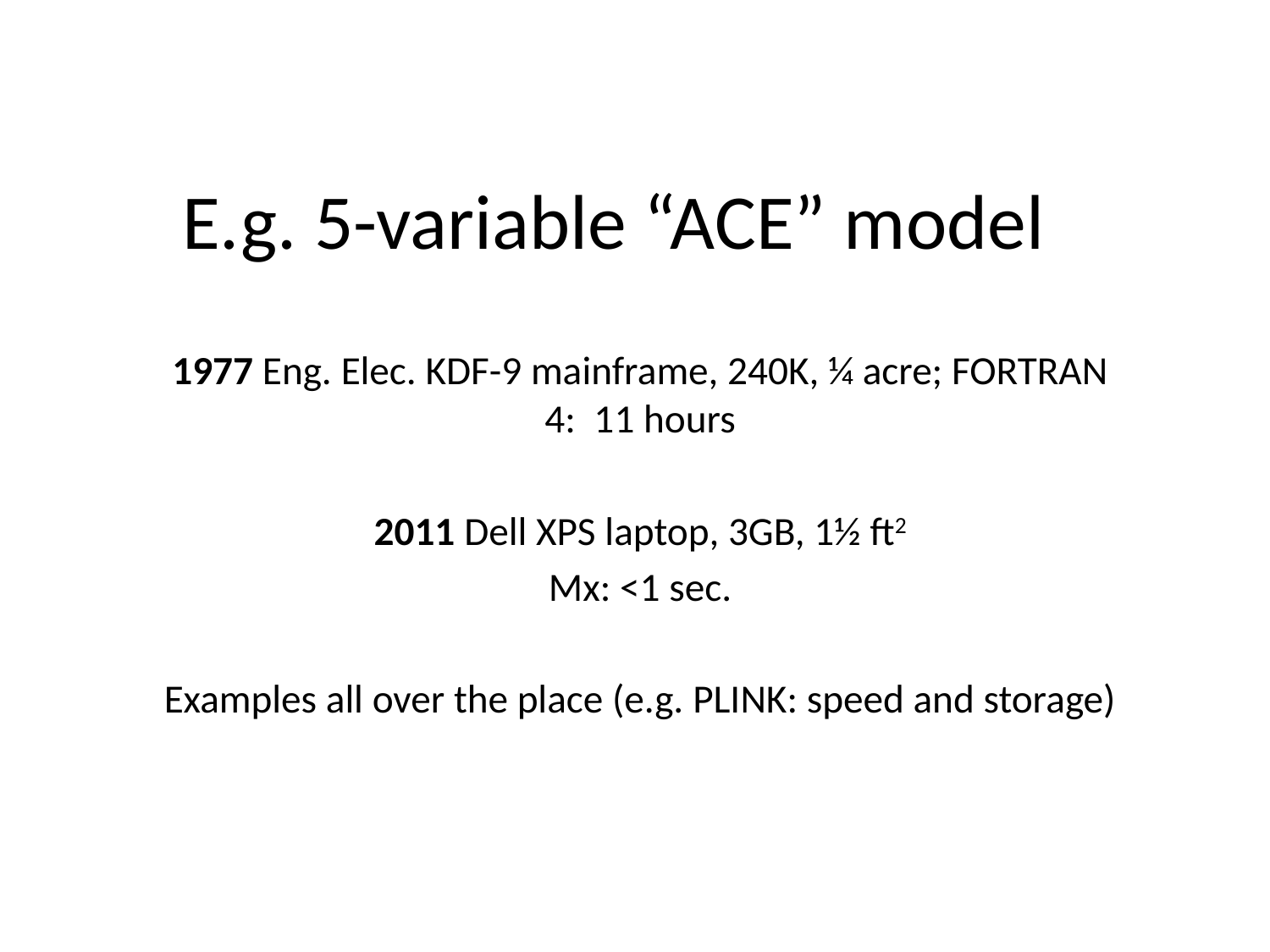

# E.g. 5-variable “ACE” model
1977 Eng. Elec. KDF-9 mainframe, 240K, ¼ acre; FORTRAN 4:  11 hours

2011 Dell XPS laptop, 3GB, 1½ ft2
Mx: <1 sec.

Examples all over the place (e.g. PLINK: speed and storage)